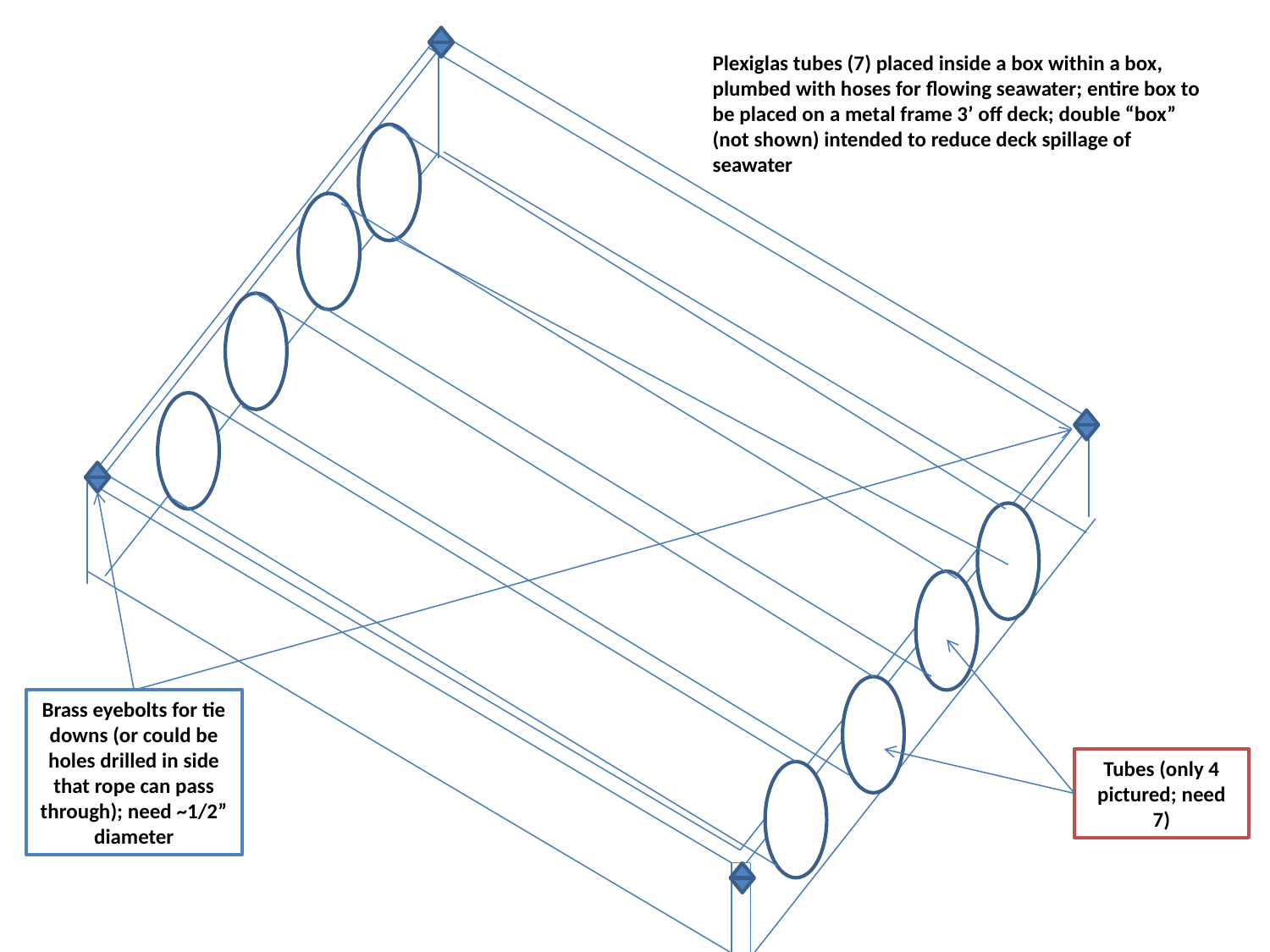

Plexiglas tubes (7) placed inside a box within a box, plumbed with hoses for flowing seawater; entire box to be placed on a metal frame 3’ off deck; double “box” (not shown) intended to reduce deck spillage of seawater

Brass eyebolts for tie downs (or could be holes drilled in side that rope can pass through); need ~1/2” diameter
Tubes (only 4 pictured; need 7)